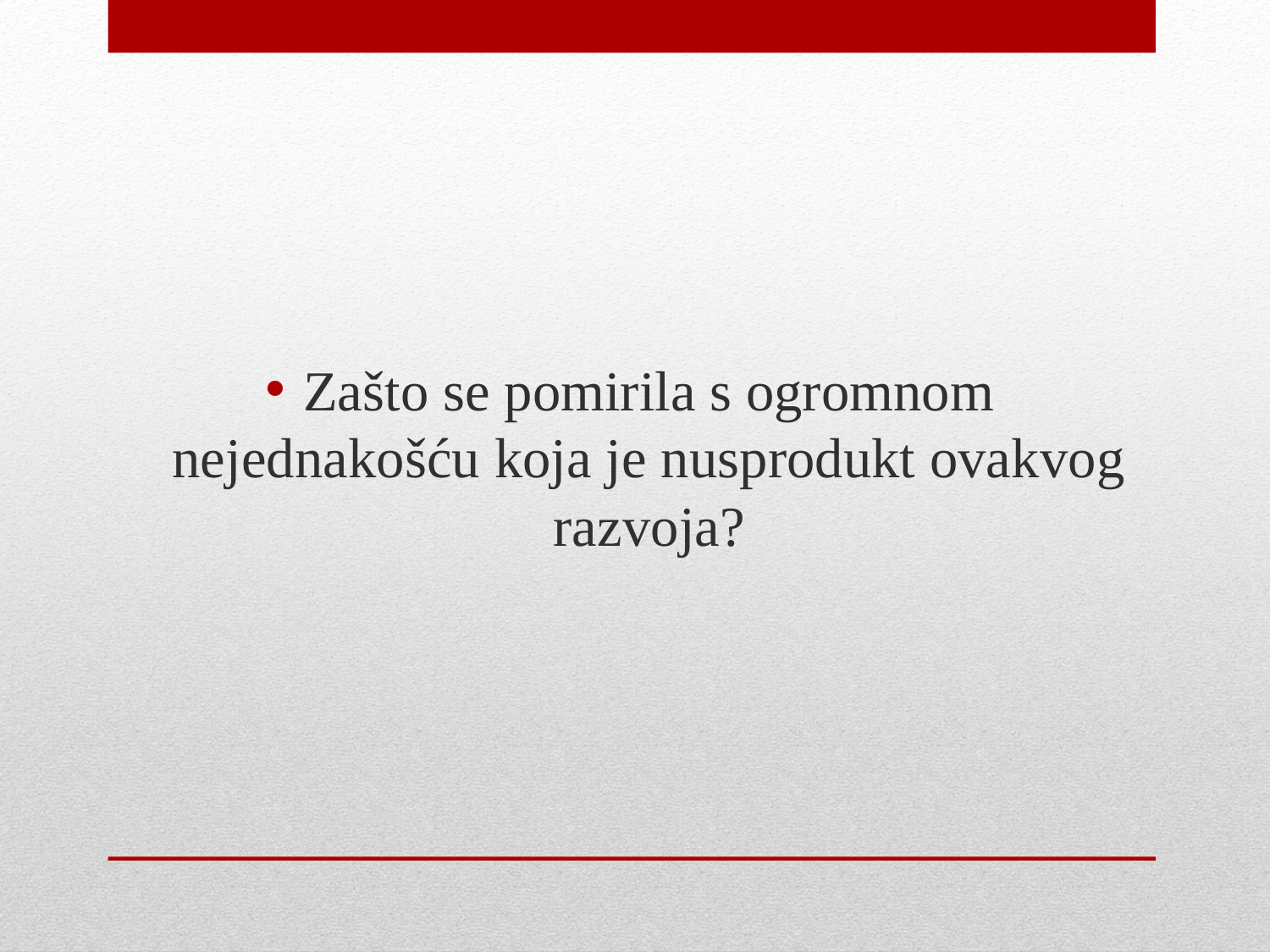

Zašto se pomirila s ogromnom nejednakošću koja je nusprodukt ovakvog razvoja?